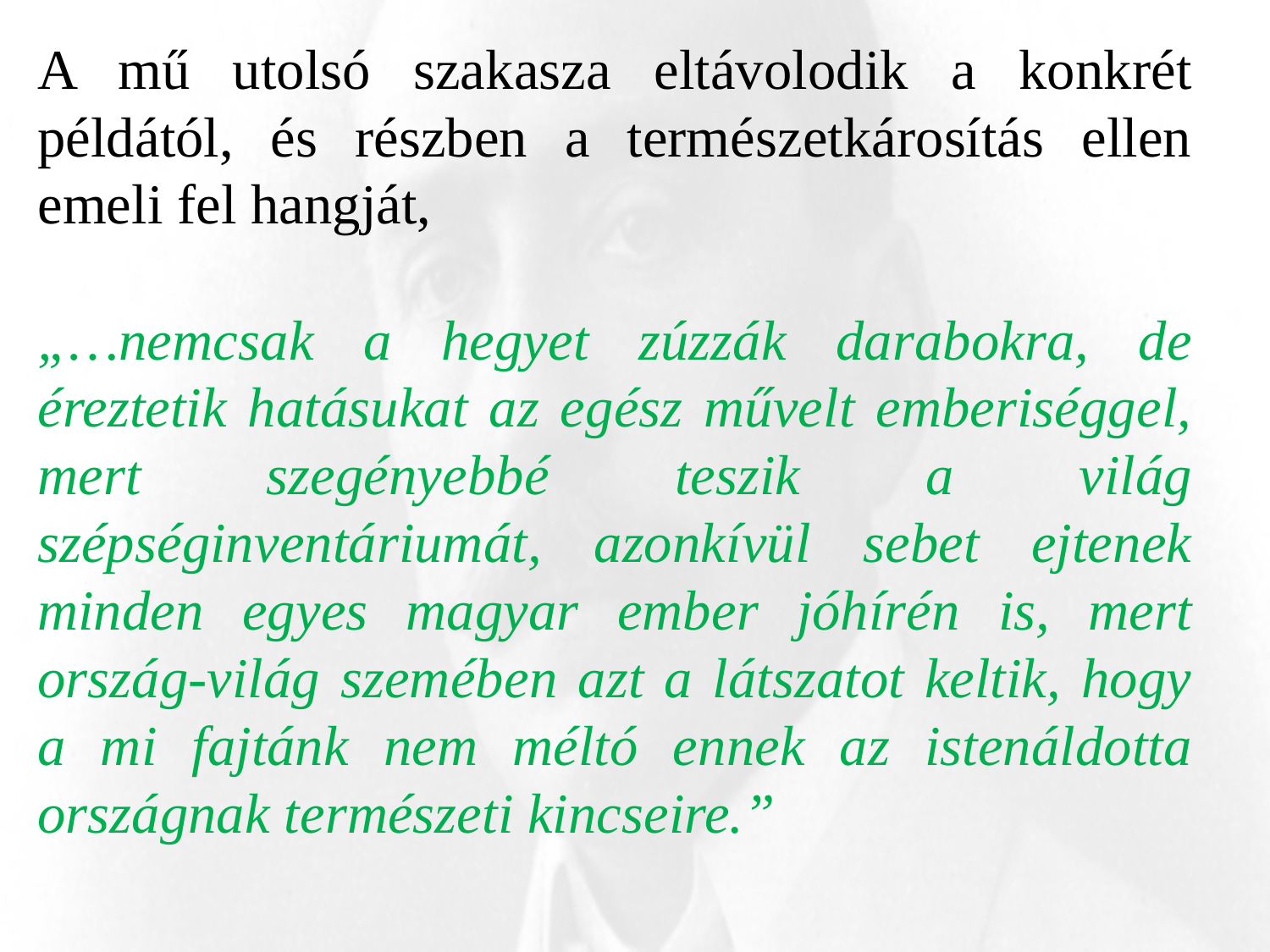

A mű utolsó szakasza eltávolodik a konkrét példától, és részben a természetkárosítás ellen emeli fel hangját,

„…nemcsak a hegyet zúzzák darabokra, de éreztetik hatásukat az egész művelt emberiséggel, mert szegényebbé teszik a világ szépséginventáriumát, azonkívül sebet ejtenek minden egyes magyar ember jóhírén is, mert ország-világ szemében azt a látszatot keltik, hogy a mi fajtánk nem méltó ennek az istenáldotta országnak természeti kincseire.”